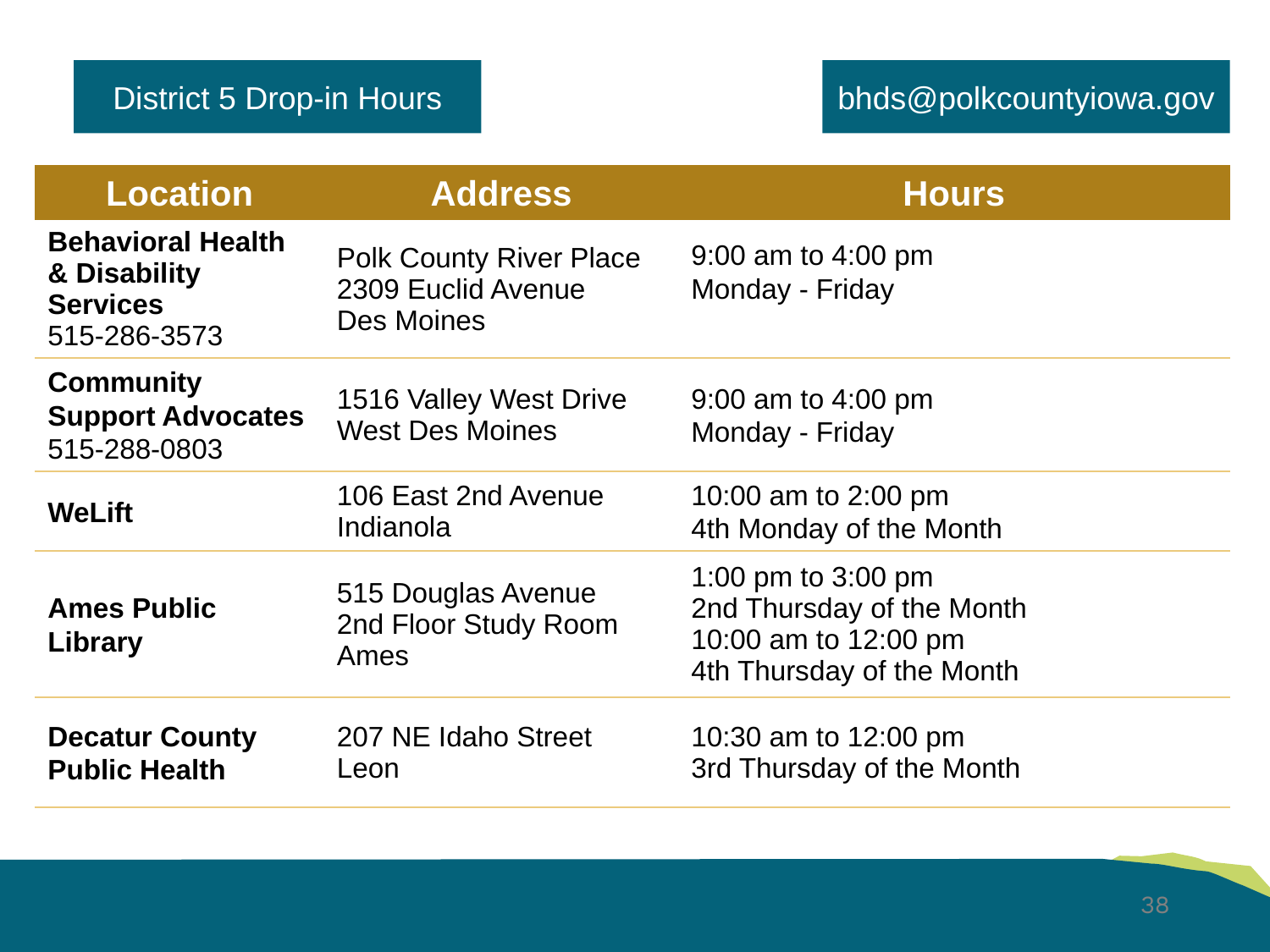

District 5 Drop-in Hours
bhds@polkcountyiowa.gov
| Location | Address | Hours |
| --- | --- | --- |
| Behavioral Health & Disability Services   515-286-3573 | Polk County River Place 2309 Euclid Avenue    Des Moines | 9:00 am to 4:00 pm Monday - Friday |
| Community Support Advocates 515-288-0803 | 1516 Valley West Drive West Des Moines | 9:00 am to 4:00 pm Monday - Friday |
| WeLift | 106 East 2nd Avenue Indianola | 10:00 am to 2:00 pm 4th Monday of the Month |
| Ames Public Library | 515 Douglas Avenue 2nd Floor Study Room Ames | 1:00 pm to 3:00 pm 2nd Thursday of the Month 10:00 am to 12:00 pm 4th Thursday of the Month |
| Decatur County Public Health | 207 NE Idaho Street Leon | 10:30 am to 12:00 pm 3rd Thursday of the Month |
38